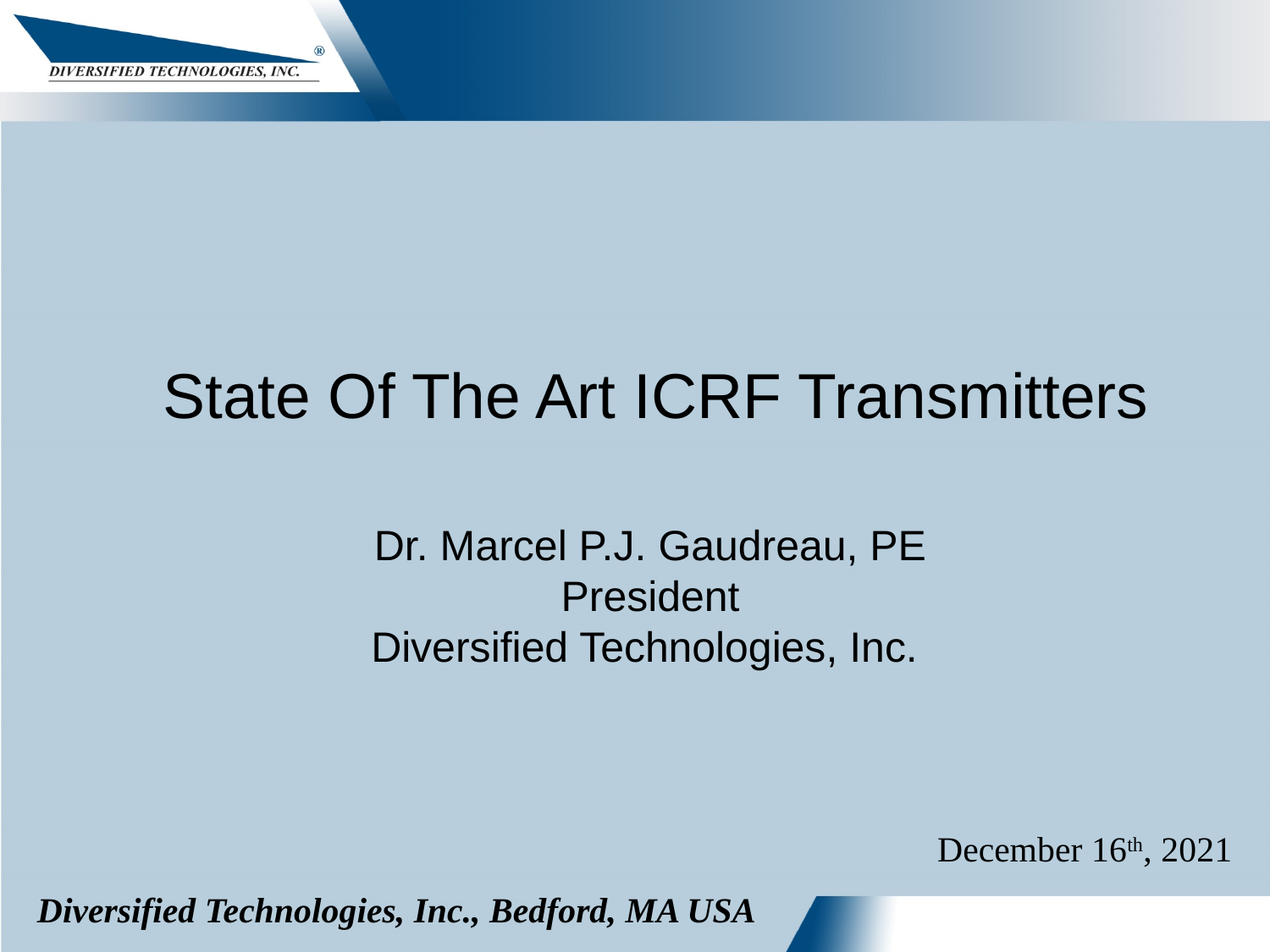

# State Of The Art ICRF Transmitters
Dr. Marcel P.J. Gaudreau, PE
President
Diversified Technologies, Inc.
December 16th, 2021
Diversified Technologies, Inc., Bedford, MA USA